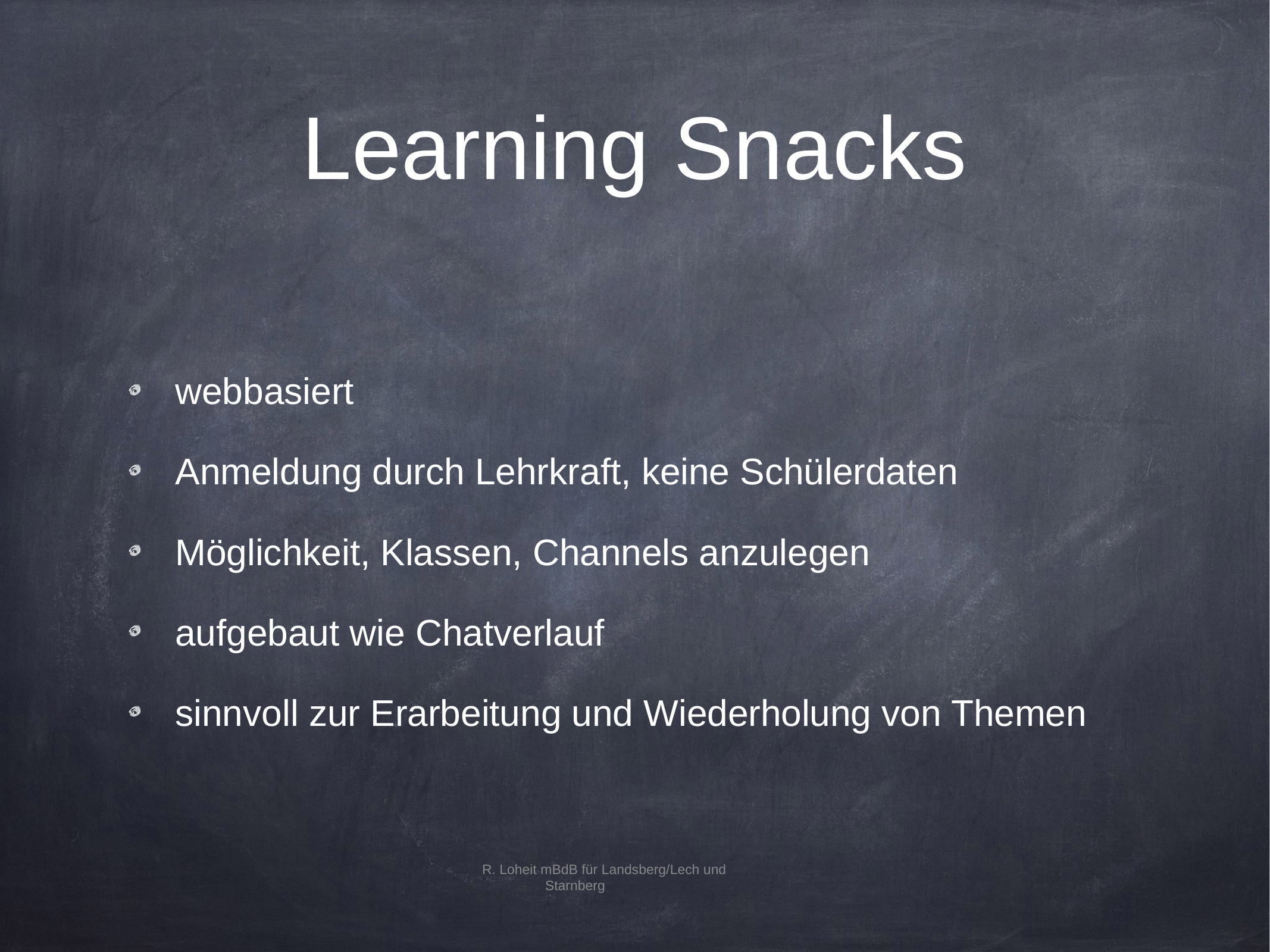

# Learning Snacks
webbasiert
Anmeldung durch Lehrkraft, keine Schülerdaten
Möglichkeit, Klassen, Channels anzulegen
aufgebaut wie Chatverlauf
sinnvoll zur Erarbeitung und Wiederholung von Themen